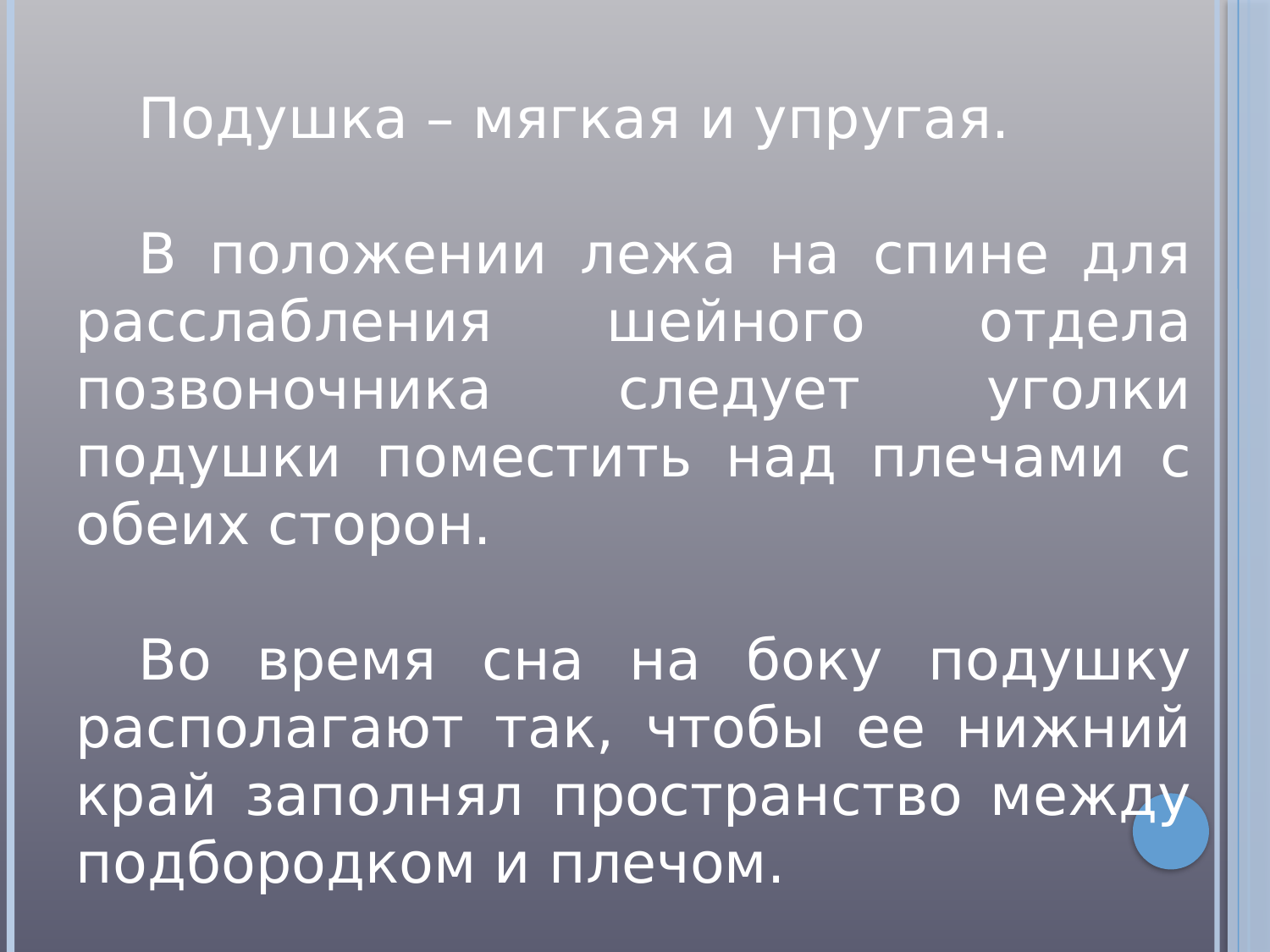

Подушка – мягкая и упругая.

В положении лежа на спине для расслабления шейного отдела позвоночника следует уголки подушки поместить над плечами с обеих сторон.

Во время сна на боку подушку располагают так, чтобы ее нижний край заполнял пространство между подбородком и плечом.